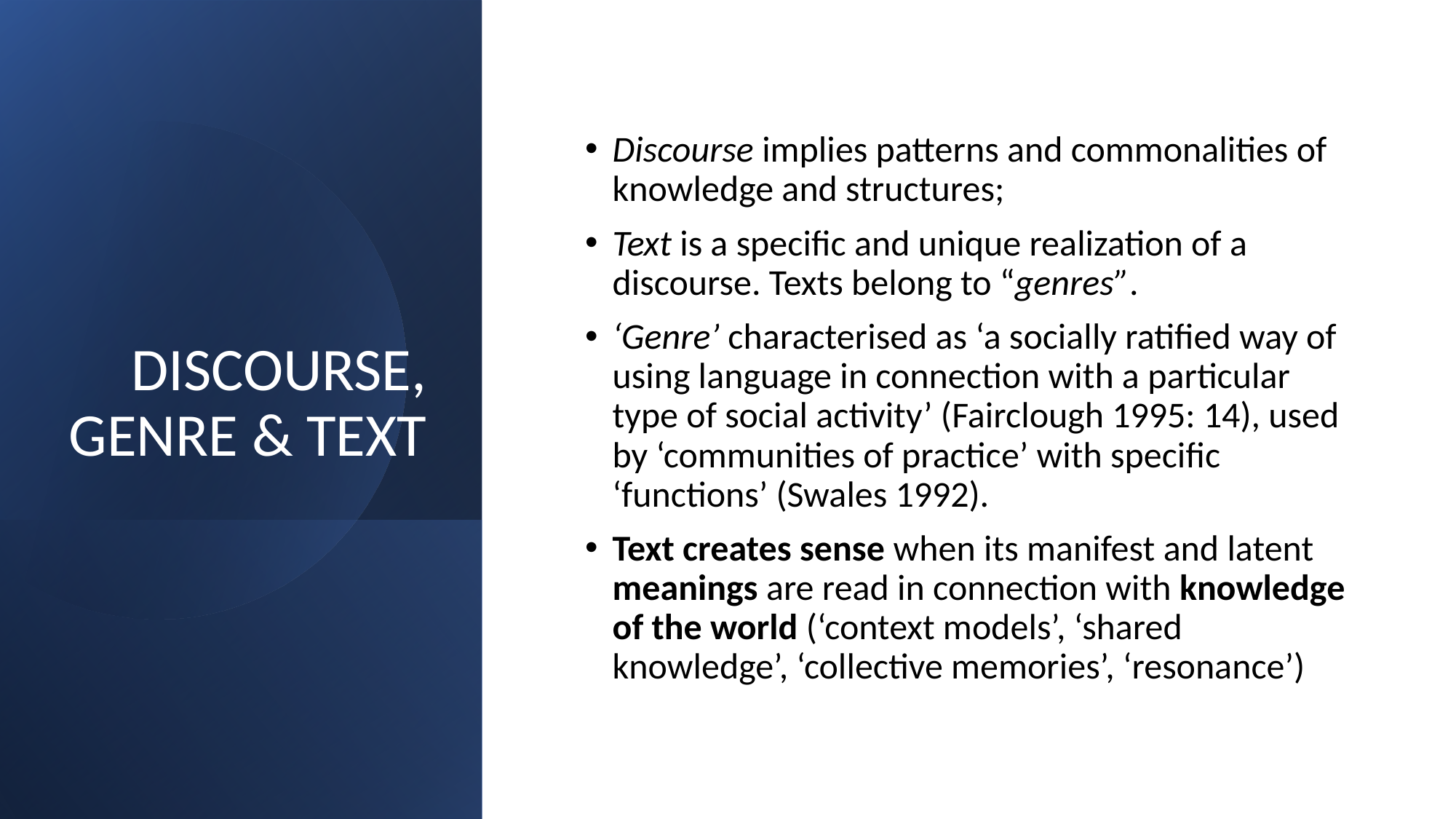

# DISCOURSE, GENRE & TEXT
Discourse implies patterns and commonalities of knowledge and structures;
Text is a specific and unique realization of a discourse. Texts belong to “genres”.
‘Genre’ characterised as ‘a socially ratified way of using language in connection with a particular type of social activity’ (Fairclough 1995: 14), used by ‘communities of practice’ with specific ‘functions’ (Swales 1992).
Text creates sense when its manifest and latent meanings are read in connection with knowledge of the world (‘context models’, ‘shared knowledge’, ‘collective memories’, ‘resonance’)